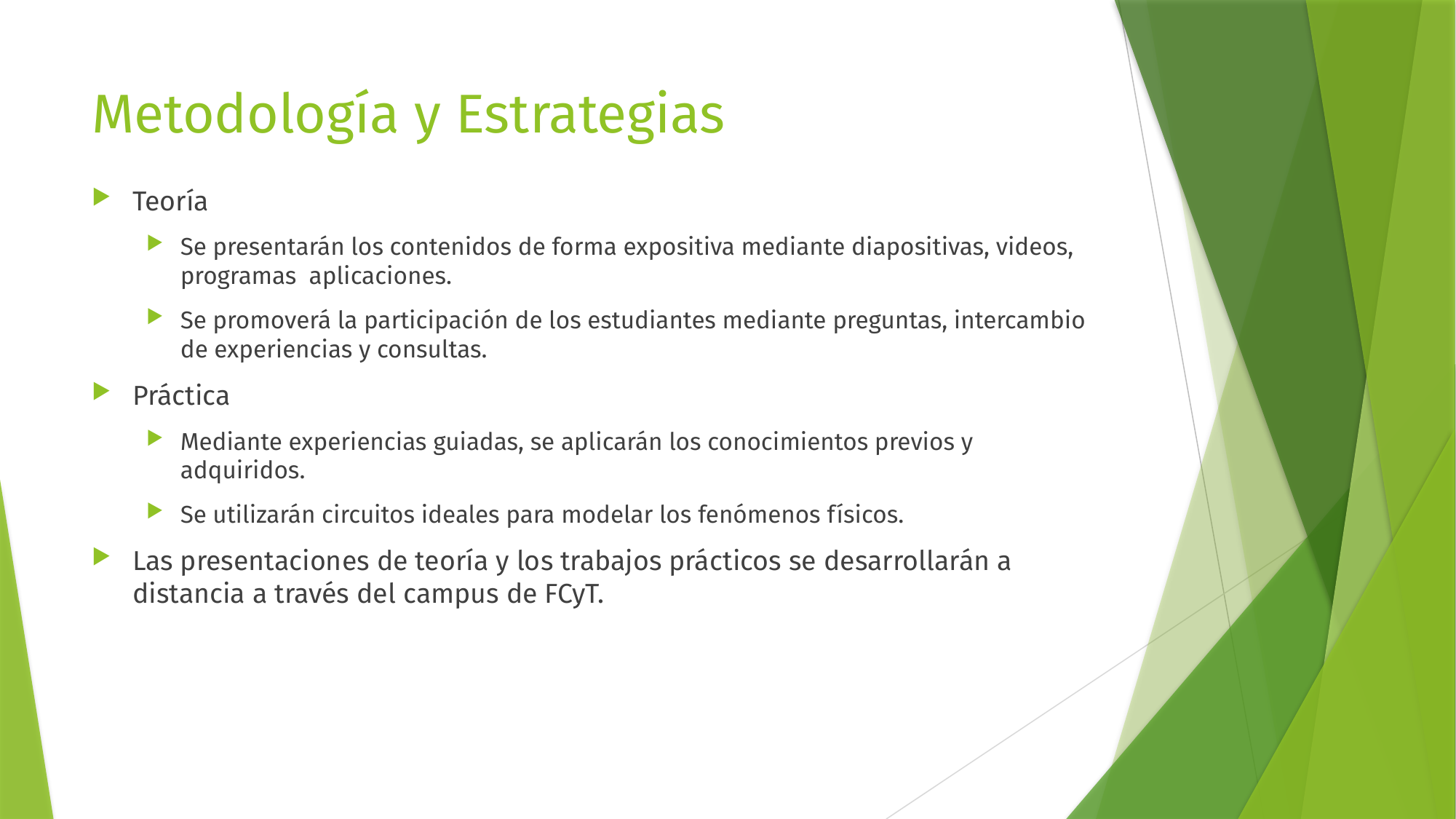

# Metodología y Estrategias
Teoría
Se presentarán los contenidos de forma expositiva mediante diapositivas, videos, programas  aplicaciones.
Se promoverá la participación de los estudiantes mediante preguntas, intercambio de experiencias y consultas.
Práctica
Mediante experiencias guiadas, se aplicarán los conocimientos previos y adquiridos.
Se utilizarán circuitos ideales para modelar los fenómenos físicos.
Las presentaciones de teoría y los trabajos prácticos se desarrollarán a distancia a través del campus de FCyT.